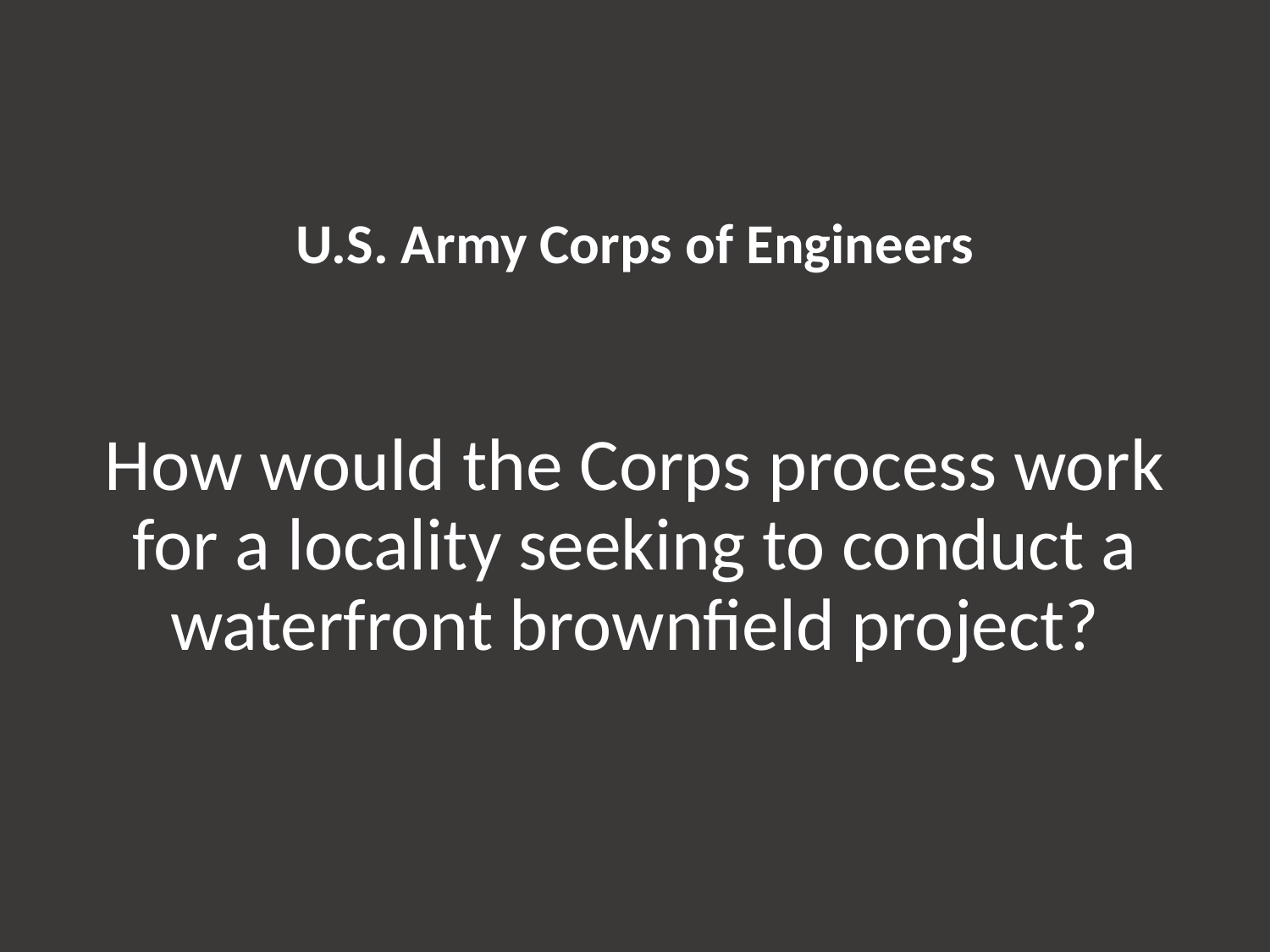

U.S. Army Corps of Engineers
# How would the Corps process work for a locality seeking to conduct a waterfront brownfield project?